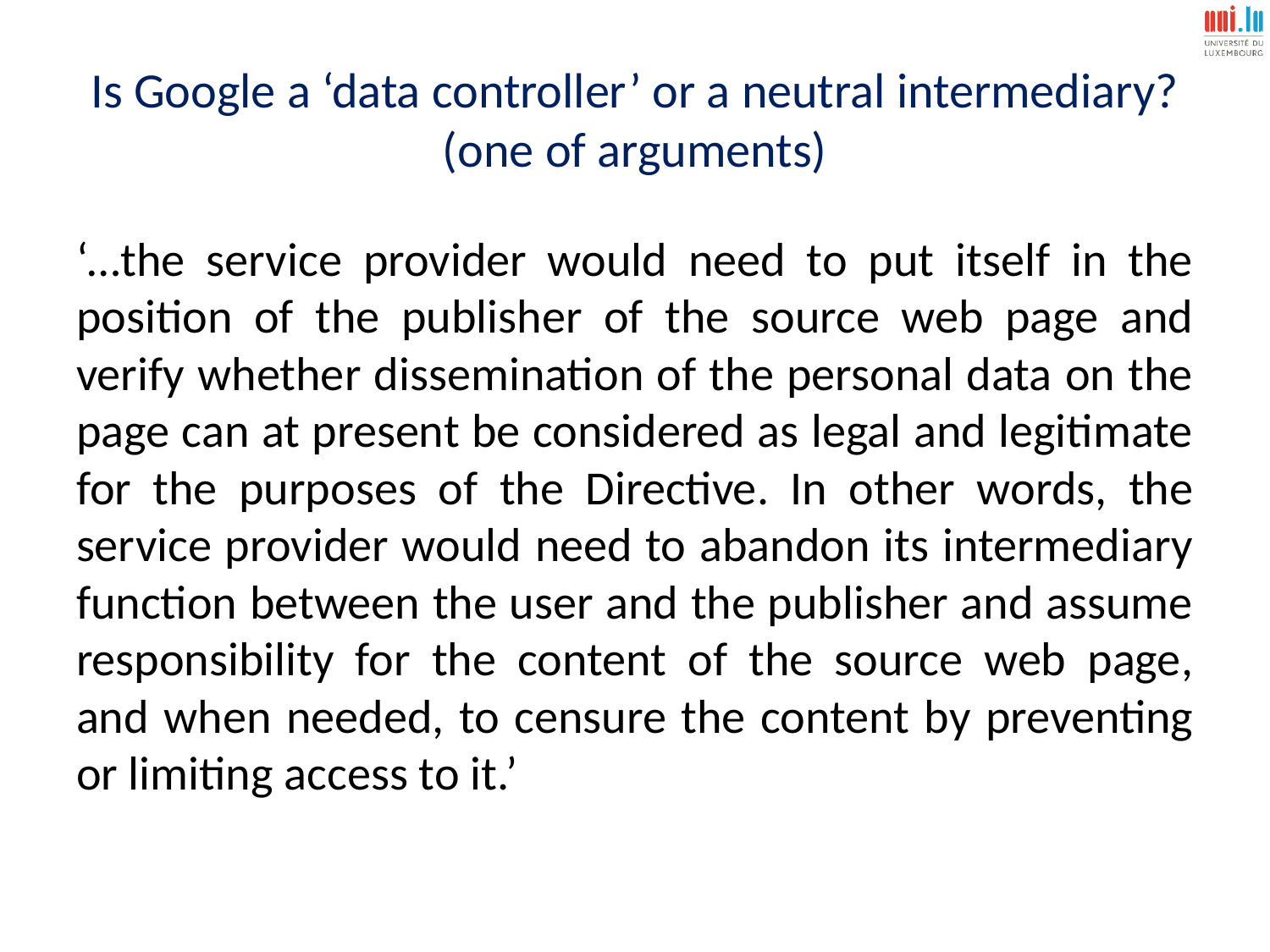

# Is Google a ‘data controller’ or a neutral intermediary? (one of arguments)
‘…the service provider would need to put itself in the position of the publisher of the source web page and verify whether dissemination of the personal data on the page can at present be considered as legal and legitimate for the purposes of the Directive. In other words, the service provider would need to abandon its intermediary function between the user and the publisher and assume responsibility for the content of the source web page, and when needed, to censure the content by preventing or limiting access to it.’